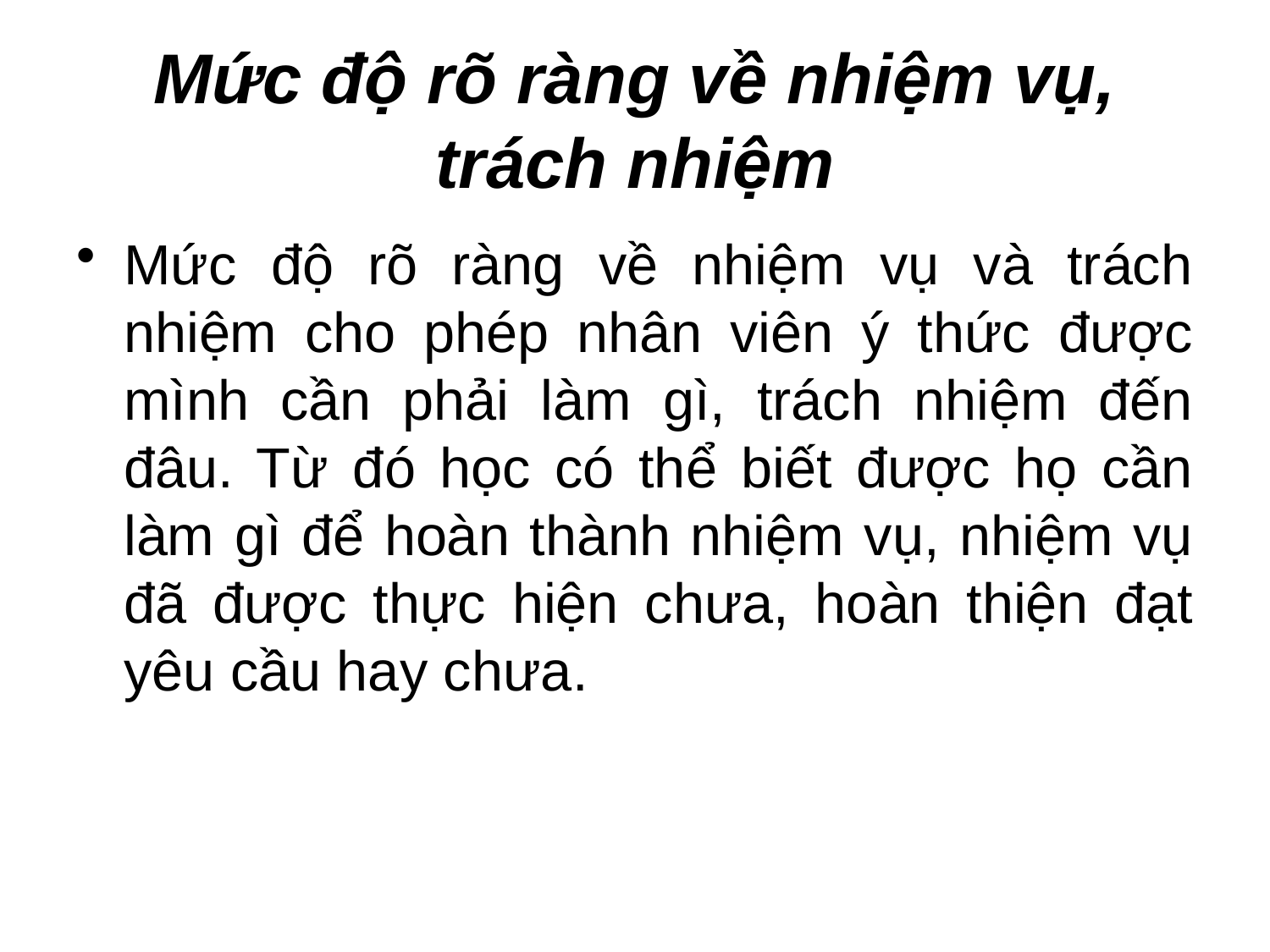

# Mức độ rõ ràng về nhiệm vụ, trách nhiệm
Mức độ rõ ràng về nhiệm vụ và trách nhiệm cho phép nhân viên ý thức được mình cần phải làm gì, trách nhiệm đến đâu. Từ đó học có thể biết được họ cần làm gì để hoàn thành nhiệm vụ, nhiệm vụ đã được thực hiện chưa, hoàn thiện đạt yêu cầu hay chưa.